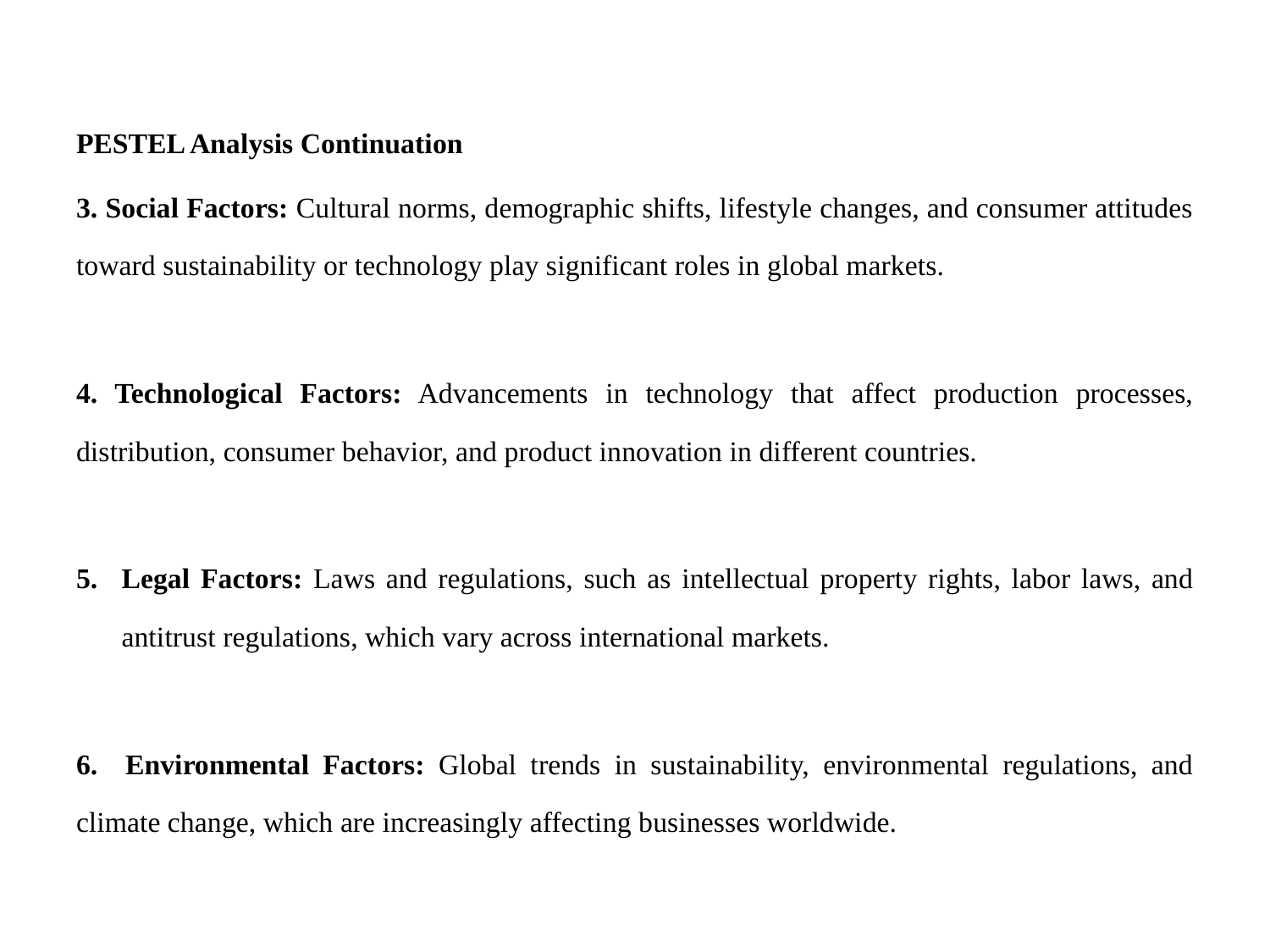

PESTEL Analysis Continuation
3. Social Factors: Cultural norms, demographic shifts, lifestyle changes, and consumer attitudes toward sustainability or technology play significant roles in global markets.

4. Technological Factors: Advancements in technology that affect production processes, distribution, consumer behavior, and product innovation in different countries.

Legal Factors: Laws and regulations, such as intellectual property rights, labor laws, and antitrust regulations, which vary across international markets.

6.  Environmental Factors: Global trends in sustainability, environmental regulations, and climate change, which are increasingly affecting businesses worldwide.